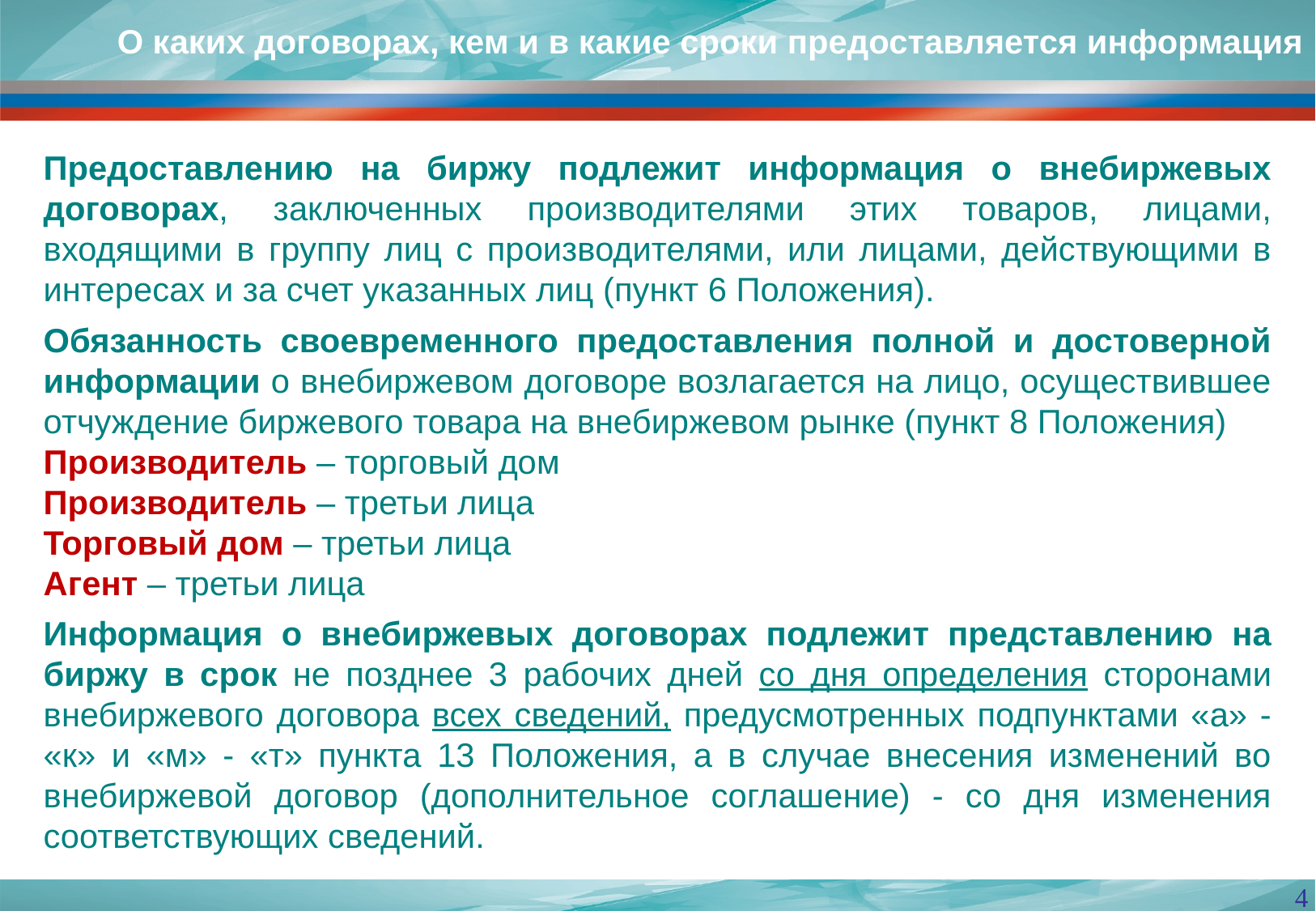

О каких договорах, кем и в какие сроки предоставляется информация

Предоставлению на биржу подлежит информация о внебиржевых договорах, заключенных производителями этих товаров, лицами, входящими в группу лиц с производителями, или лицами, действующими в интересах и за счет указанных лиц (пункт 6 Положения).
Обязанность своевременного предоставления полной и достоверной информации о внебиржевом договоре возлагается на лицо, осуществившее отчуждение биржевого товара на внебиржевом рынке (пункт 8 Положения)
Производитель – торговый дом
Производитель – третьи лица
Торговый дом – третьи лица
Агент – третьи лица
Информация о внебиржевых договорах подлежит представлению на биржу в срок не позднее 3 рабочих дней со дня определения сторонами внебиржевого договора всех сведений, предусмотренных подпунктами «а» - «к» и «м» - «т» пункта 13 Положения, а в случае внесения изменений во внебиржевой договор (дополнительное соглашение) - со дня изменения соответствующих сведений.

4